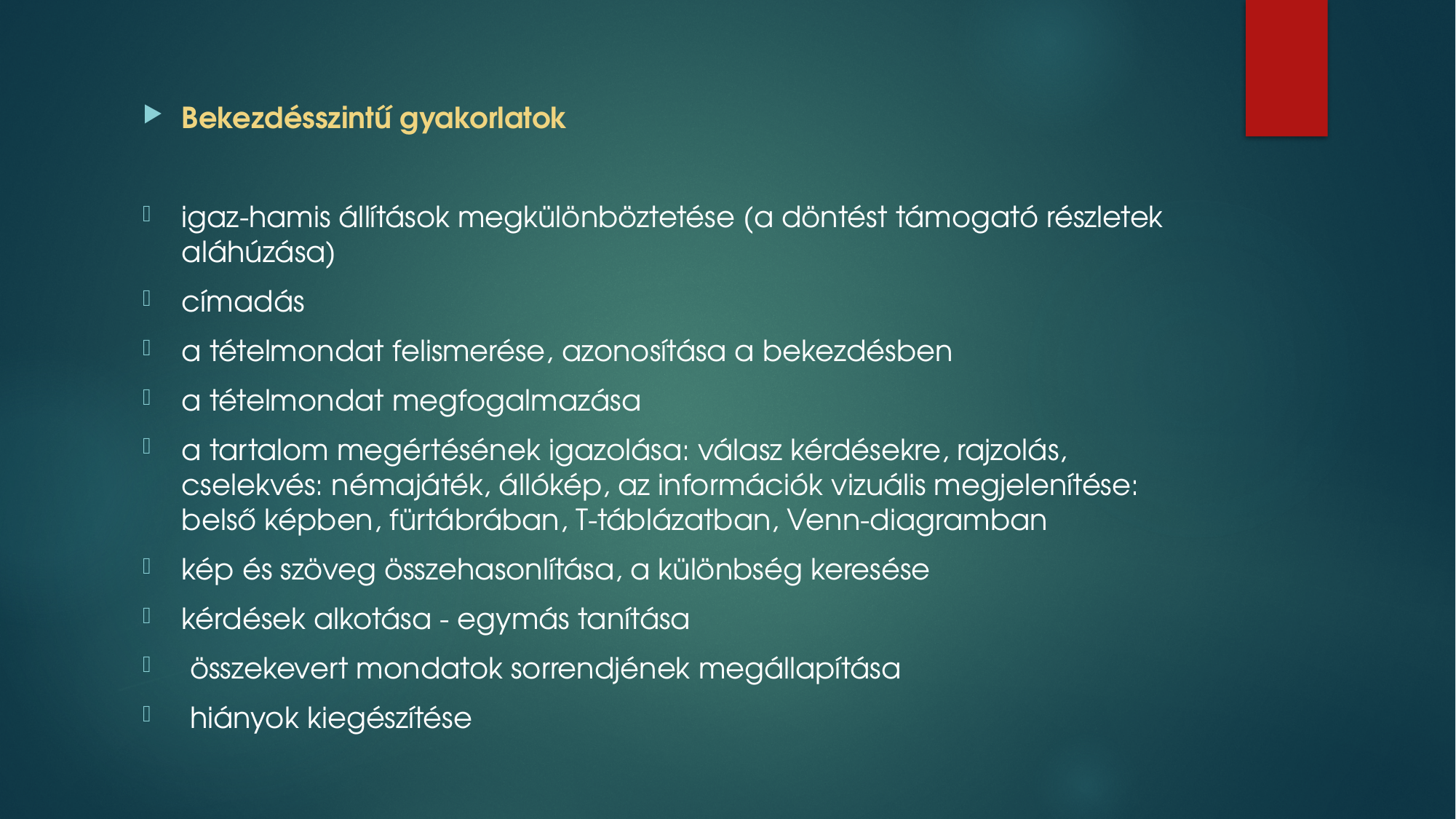

Bekezdésszintű gyakorlatok

igaz-hamis állítások megkülönböztetése (a döntést támogató részletek aláhúzása)
címadás
a tételmondat felismerése, azonosítása a bekezdésben
a tételmondat megfogalmazása
a tartalom megértésének igazolása: válasz kérdésekre, rajzolás, cselekvés: némajáték, állókép, az információk vizuális megjelenítése: belső képben, fürtábrában, T-táblázatban, Venn-diagramban
kép és szöveg összehasonlítása, a különbség keresése
kérdések alkotása - egymás tanítása
 összekevert mondatok sorrendjének megállapítása
 hiányok kiegészítése